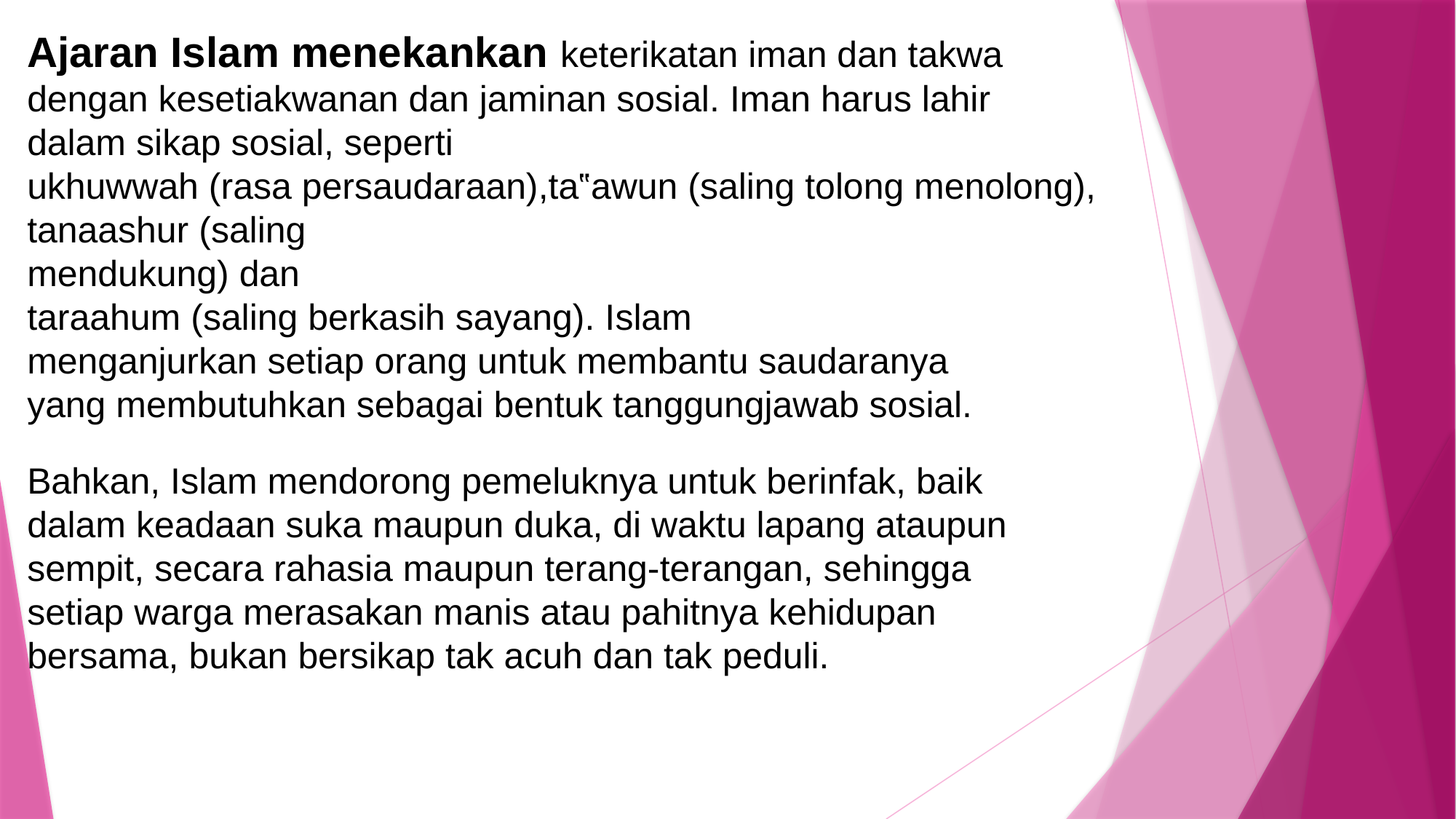

Ajaran Islam menekankan keterikatan iman dan takwa
dengan kesetiakwanan dan jaminan sosial. Iman harus lahir
dalam sikap sosial, seperti
ukhuwwah (rasa persaudaraan),ta‟awun (saling tolong menolong),
tanaashur (saling
mendukung) dan
taraahum (saling berkasih sayang). Islam
menganjurkan setiap orang untuk membantu saudaranya
yang membutuhkan sebagai bentuk tanggungjawab sosial.
Bahkan, Islam mendorong pemeluknya untuk berinfak, baik
dalam keadaan suka maupun duka, di waktu lapang ataupun
sempit, secara rahasia maupun terang-terangan, sehingga
setiap warga merasakan manis atau pahitnya kehidupan
bersama, bukan bersikap tak acuh dan tak peduli.